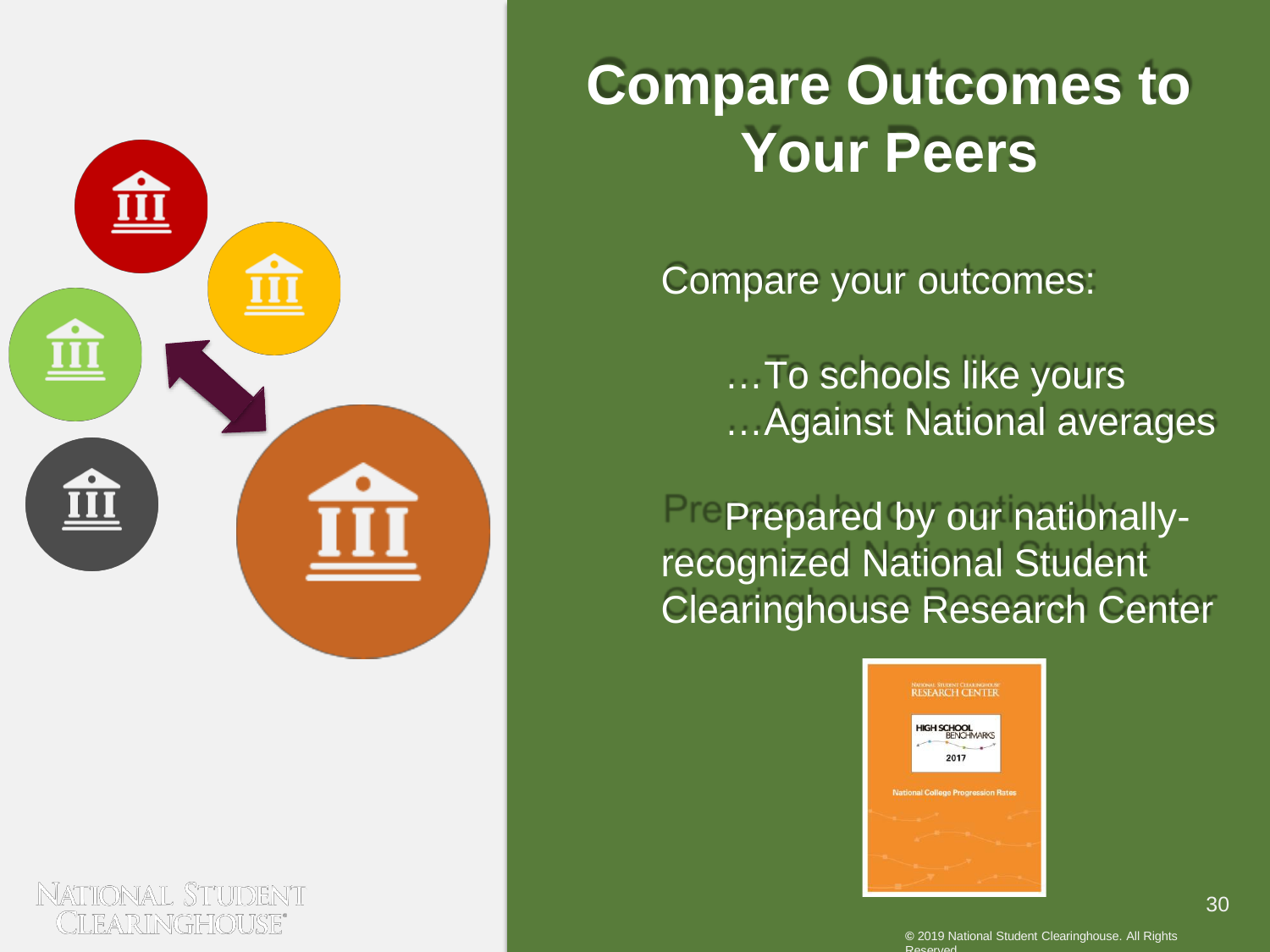

# Compare Outcomes to
Your Peers

Compare your outcomes:

…To schools like yours
…Against National averages

Prepared by our nationally- recognized National Student Clearinghouse Research Center

30
© 2019 National Student Clearinghouse. All Rights Reserved.